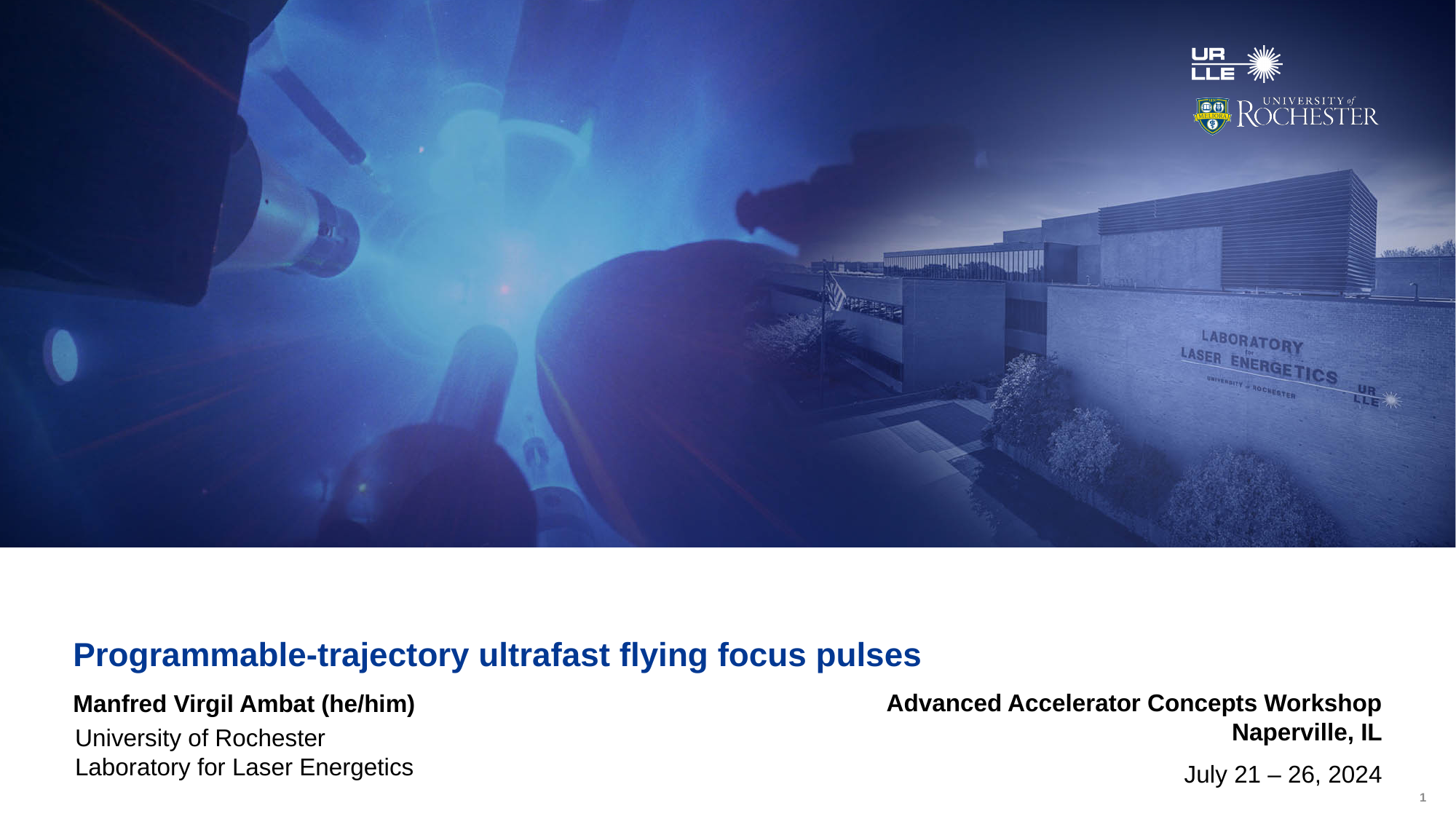

# Programmable-trajectory ultrafast flying focus pulses
Manfred Virgil Ambat (he/him)
Advanced Accelerator Concepts Workshop
Naperville, IL
July 21 – 26, 2024
1